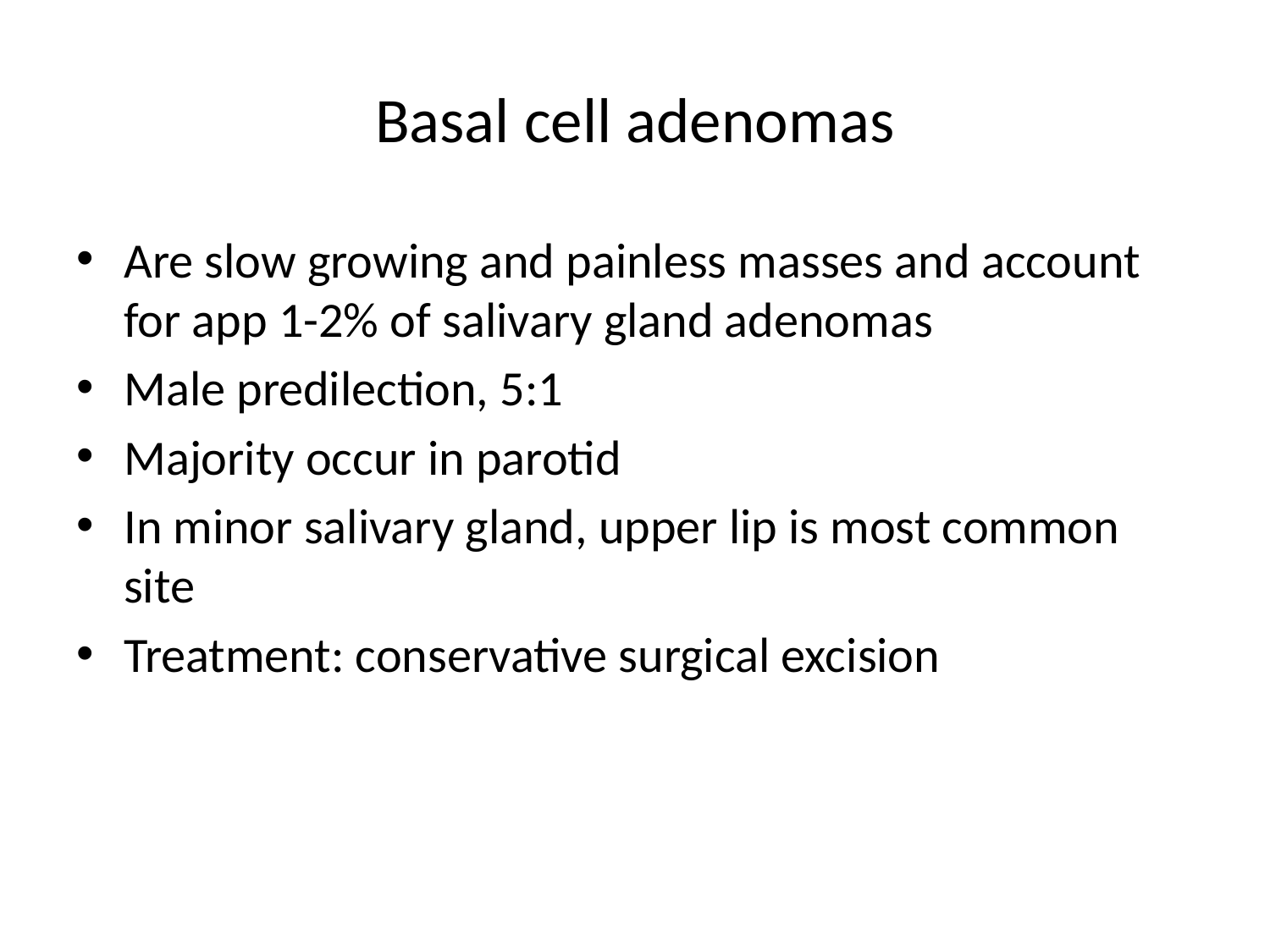

# Basal cell adenomas
Are slow growing and painless masses and account for app 1-2% of salivary gland adenomas
Male predilection, 5:1
Majority occur in parotid
In minor salivary gland, upper lip is most common site
Treatment: conservative surgical excision